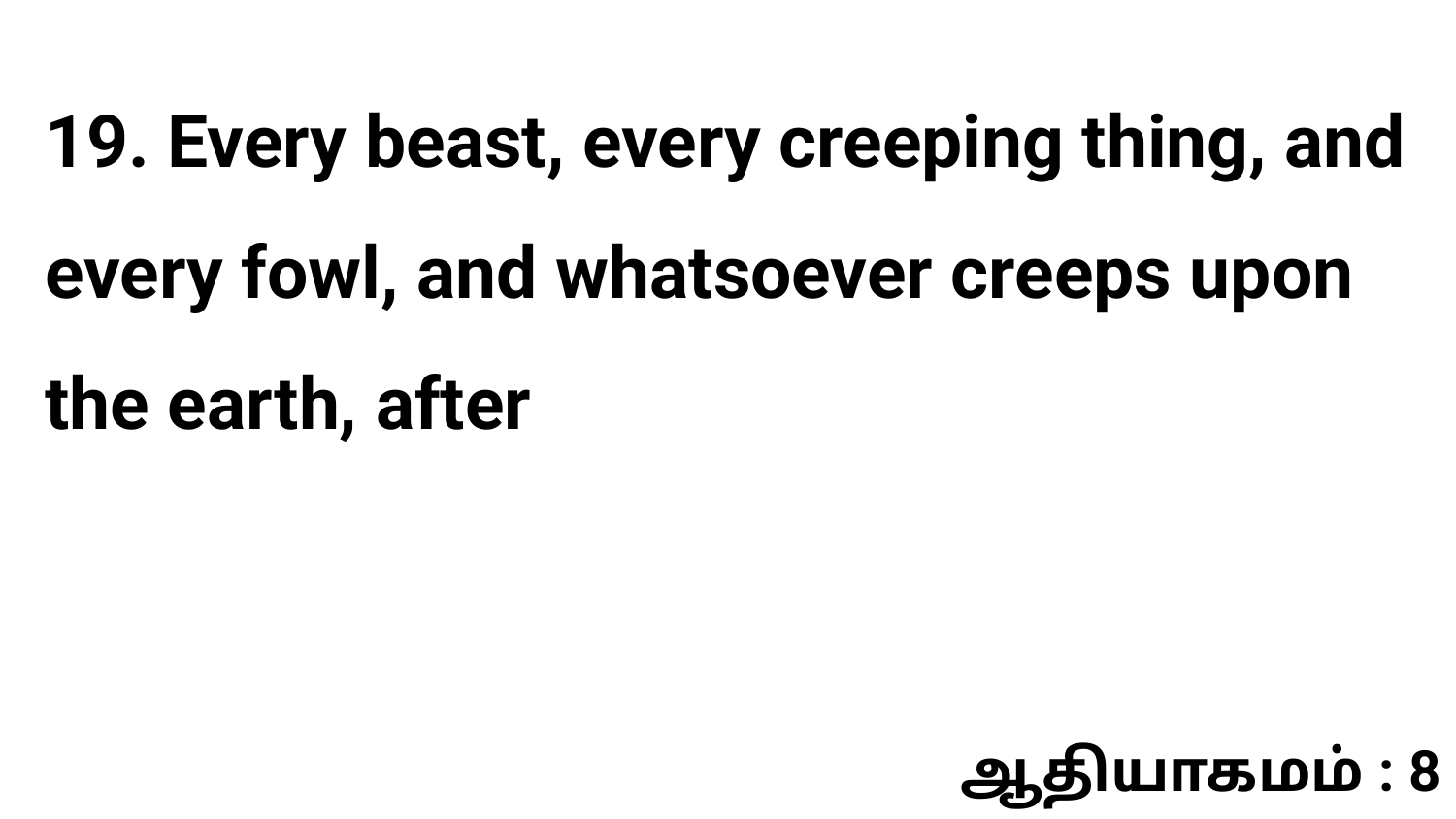

19. Every beast, every creeping thing, and every fowl, and whatsoever creeps upon the earth, after
ஆதியாகமம் : 8